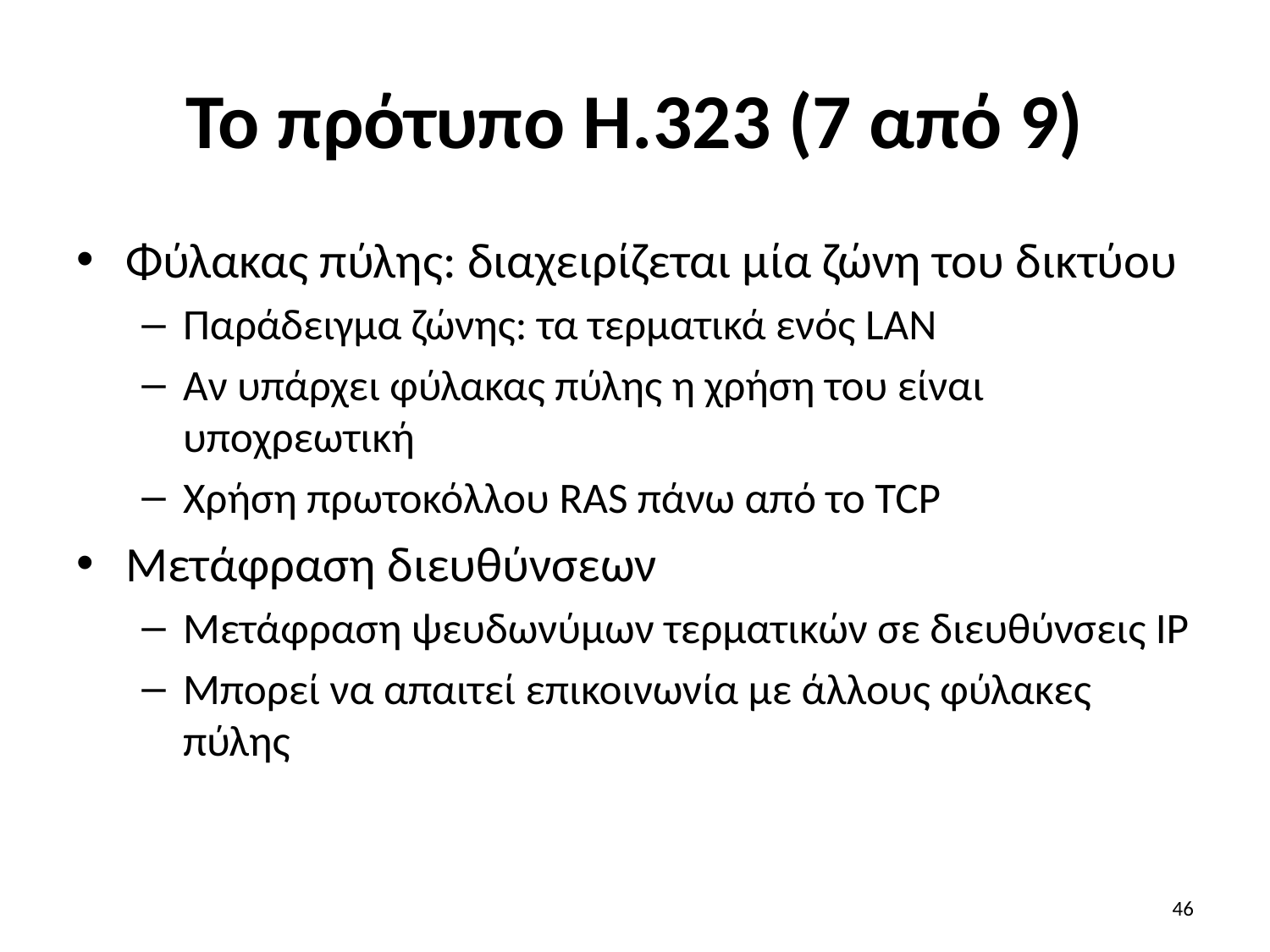

# Το πρότυπο H.323 (7 από 9)
Φύλακας πύλης: διαχειρίζεται μία ζώνη του δικτύου
Παράδειγμα ζώνης: τα τερματικά ενός LAN
Αν υπάρχει φύλακας πύλης η χρήση του είναι υποχρεωτική
Χρήση πρωτοκόλλου RAS πάνω από το TCP
Μετάφραση διευθύνσεων
Μετάφραση ψευδωνύμων τερματικών σε διευθύνσεις IP
Μπορεί να απαιτεί επικοινωνία με άλλους φύλακες πύλης
46